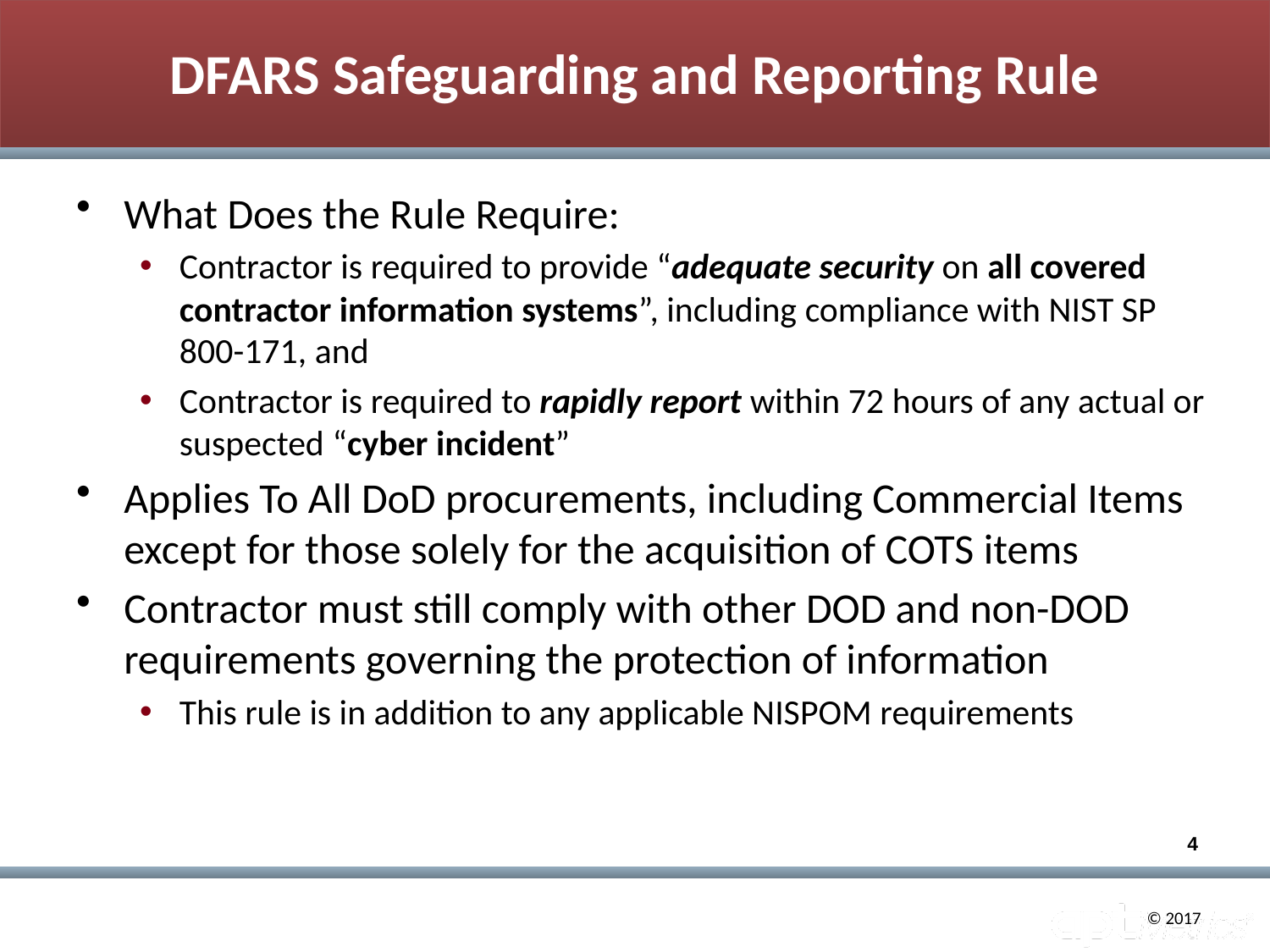

# DFARS Safeguarding and Reporting Rule
What Does the Rule Require:
Contractor is required to provide “adequate security on all covered contractor information systems”, including compliance with NIST SP 800-171, and
Contractor is required to rapidly report within 72 hours of any actual or suspected “cyber incident”
Applies To All DoD procurements, including Commercial Items except for those solely for the acquisition of COTS items
Contractor must still comply with other DOD and non-DOD requirements governing the protection of information
This rule is in addition to any applicable NISPOM requirements